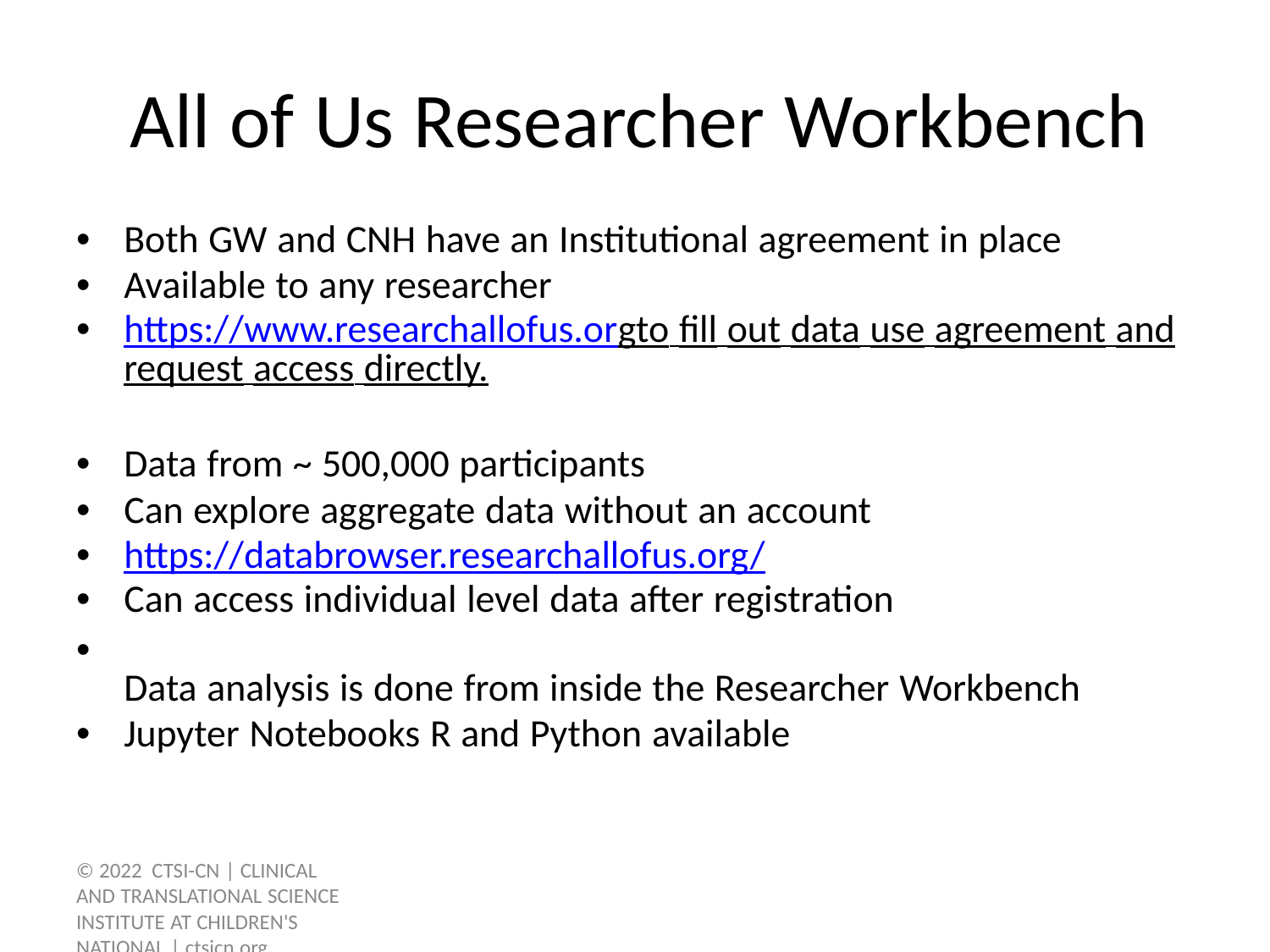

All of Us Researcher Workbench
• Both GW and CNH have an Institutional agreement in place
• Available to any researcher
• https://www.researchallofus.orgto fill out data use agreement and
request access directly.
• Data from ~ 500,000 participants
• Can explore aggregate data without an account
• https://databrowser.researchallofus.org/
• Can access individual level data after registration
•
Data analysis is done from inside the Researcher Workbench
• Jupyter Notebooks R and Python available
© 2022 CTSI-CN | CLINICAL
AND TRANSLATIONAL SCIENCE
INSTITUTE AT CHILDREN'S
NATIONAL | ctsicn.org